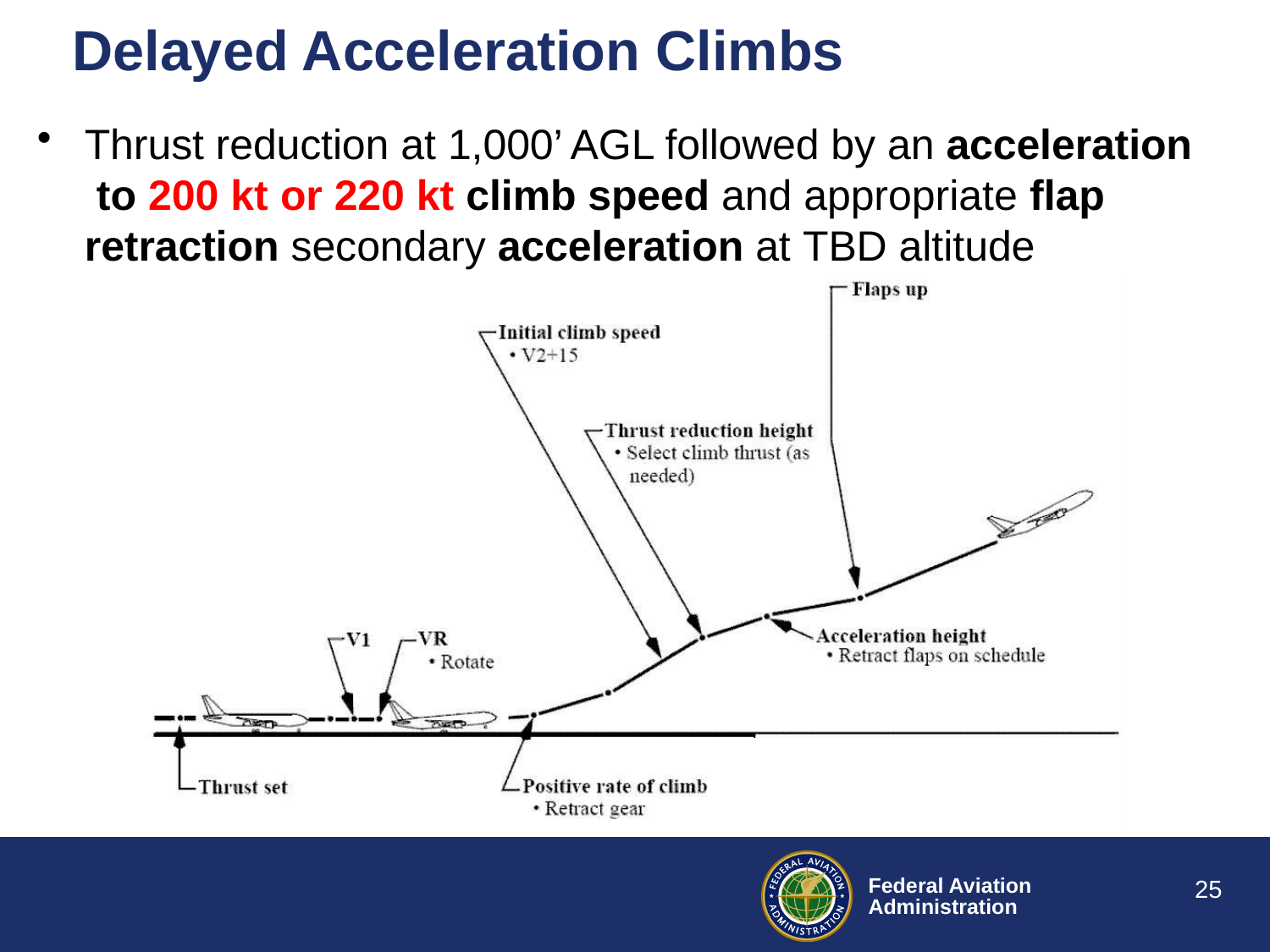

# Delayed Acceleration Climbs
Thrust reduction at 1,000’ AGL followed by an acceleration  to 200 kt or 220 kt climb speed and appropriate flap  retraction secondary acceleration at TBD altitude

25